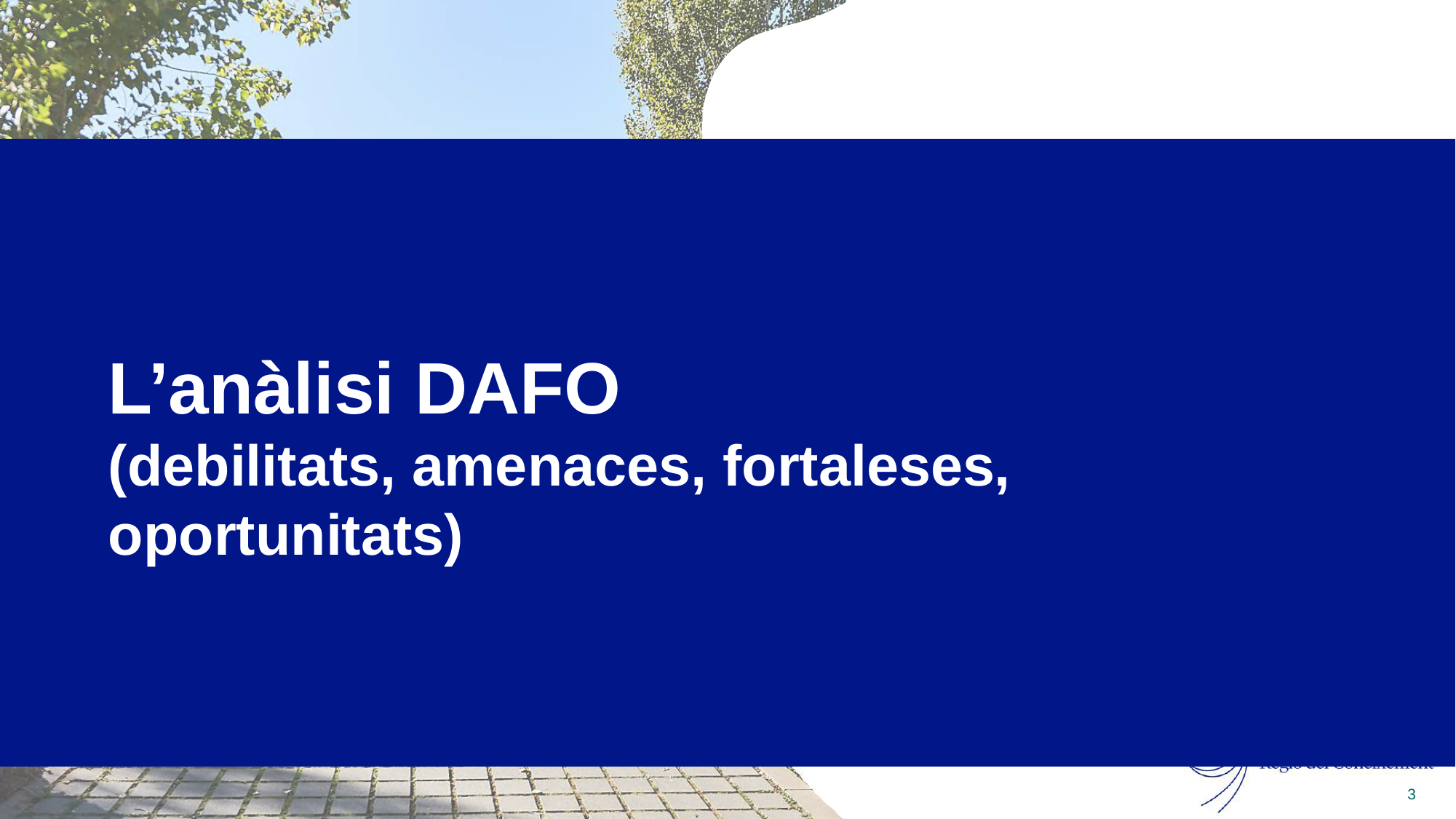

# L’anàlisi DAFO (debilitats, amenaces, fortaleses, oportunitats)